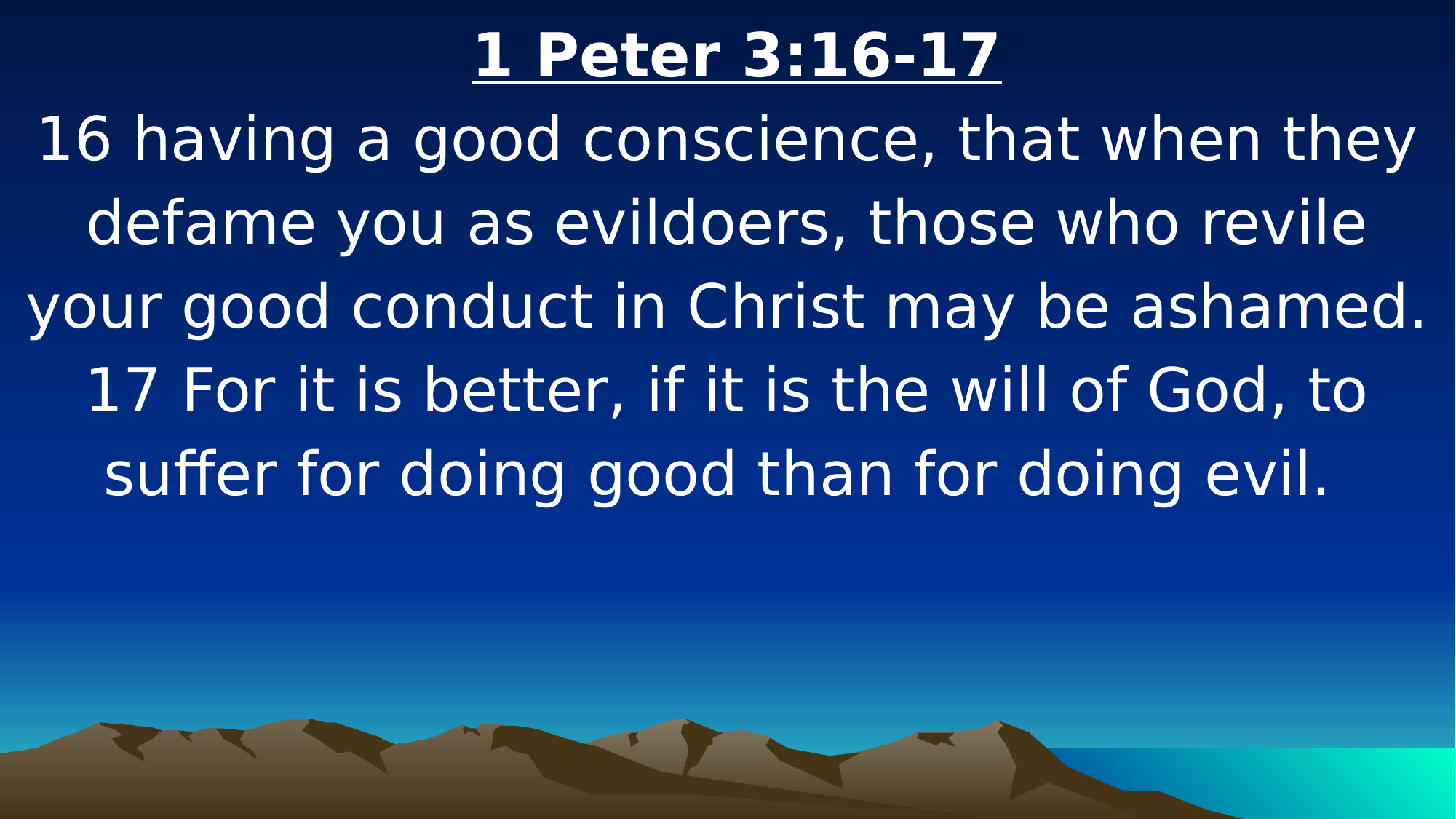

1 Peter 3:16-17
16 having a good conscience, that when they defame you as evildoers, those who revile your good conduct in Christ may be ashamed. 17 For it is better, if it is the will of God, to suffer for doing good than for doing evil.